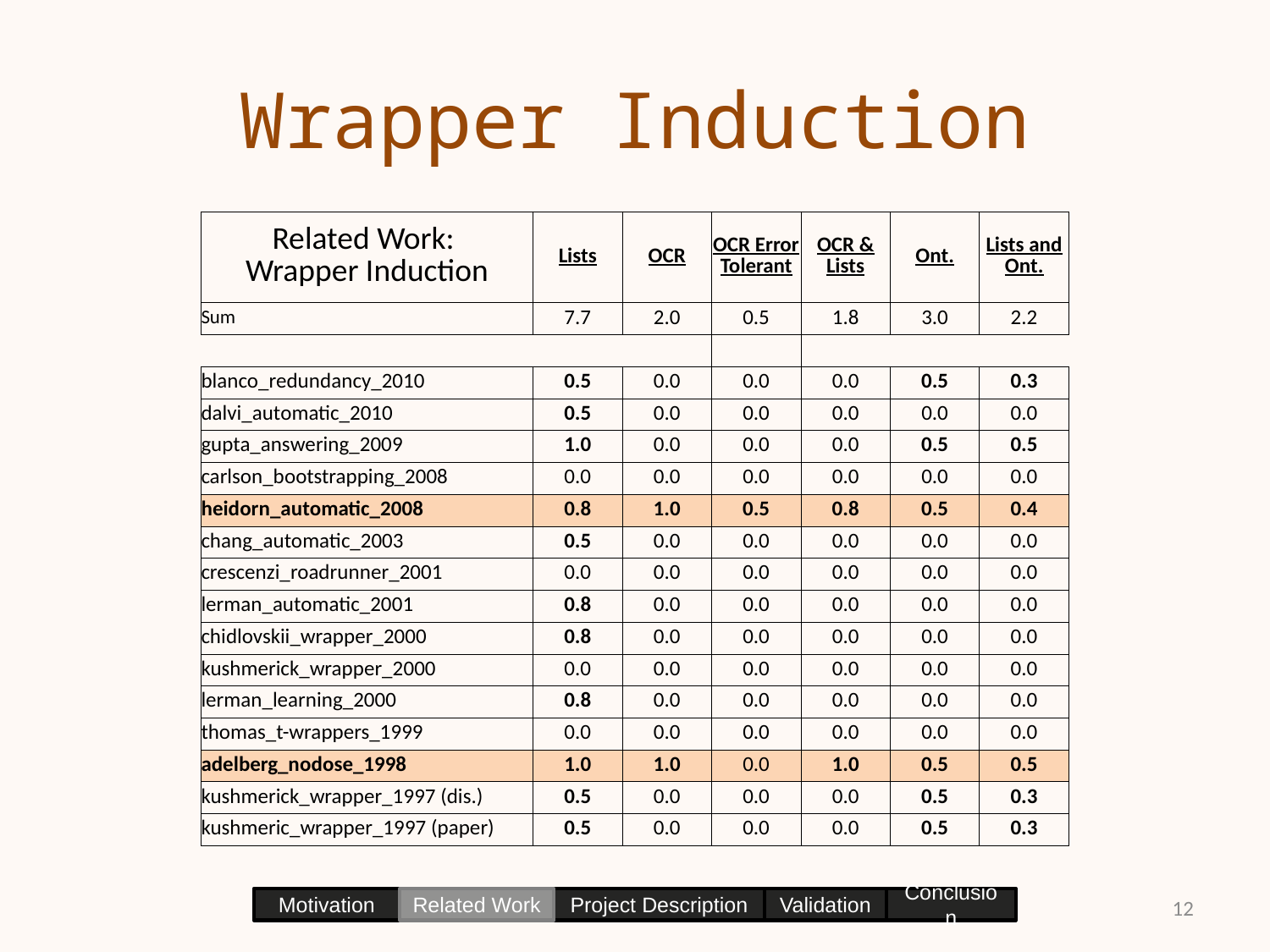

# Wrapper Induction
| Related Work: Wrapper Induction | Lists | OCR | OCR Error Tolerant | OCR & Lists | Ont. | Lists and Ont. |
| --- | --- | --- | --- | --- | --- | --- |
| Sum | 7.7 | 2.0 | 0.5 | 1.8 | 3.0 | 2.2 |
|  |  |  |  |  |  |  |
| blanco\_redundancy\_2010 | 0.5 | 0.0 | 0.0 | 0.0 | 0.5 | 0.3 |
| dalvi\_automatic\_2010 | 0.5 | 0.0 | 0.0 | 0.0 | 0.0 | 0.0 |
| gupta\_answering\_2009 | 1.0 | 0.0 | 0.0 | 0.0 | 0.5 | 0.5 |
| carlson\_bootstrapping\_2008 | 0.0 | 0.0 | 0.0 | 0.0 | 0.0 | 0.0 |
| heidorn\_automatic\_2008 | 0.8 | 1.0 | 0.5 | 0.8 | 0.5 | 0.4 |
| chang\_automatic\_2003 | 0.5 | 0.0 | 0.0 | 0.0 | 0.0 | 0.0 |
| crescenzi\_roadrunner\_2001 | 0.0 | 0.0 | 0.0 | 0.0 | 0.0 | 0.0 |
| lerman\_automatic\_2001 | 0.8 | 0.0 | 0.0 | 0.0 | 0.0 | 0.0 |
| chidlovskii\_wrapper\_2000 | 0.8 | 0.0 | 0.0 | 0.0 | 0.0 | 0.0 |
| kushmerick\_wrapper\_2000 | 0.0 | 0.0 | 0.0 | 0.0 | 0.0 | 0.0 |
| lerman\_learning\_2000 | 0.8 | 0.0 | 0.0 | 0.0 | 0.0 | 0.0 |
| thomas\_t-wrappers\_1999 | 0.0 | 0.0 | 0.0 | 0.0 | 0.0 | 0.0 |
| adelberg\_nodose\_1998 | 1.0 | 1.0 | 0.0 | 1.0 | 0.5 | 0.5 |
| kushmerick\_wrapper\_1997 (dis.) | 0.5 | 0.0 | 0.0 | 0.0 | 0.5 | 0.3 |
| kushmeric\_wrapper\_1997 (paper) | 0.5 | 0.0 | 0.0 | 0.0 | 0.5 | 0.3 |
12
Motivation
Related Work
Project Description
Validation
Conclusion